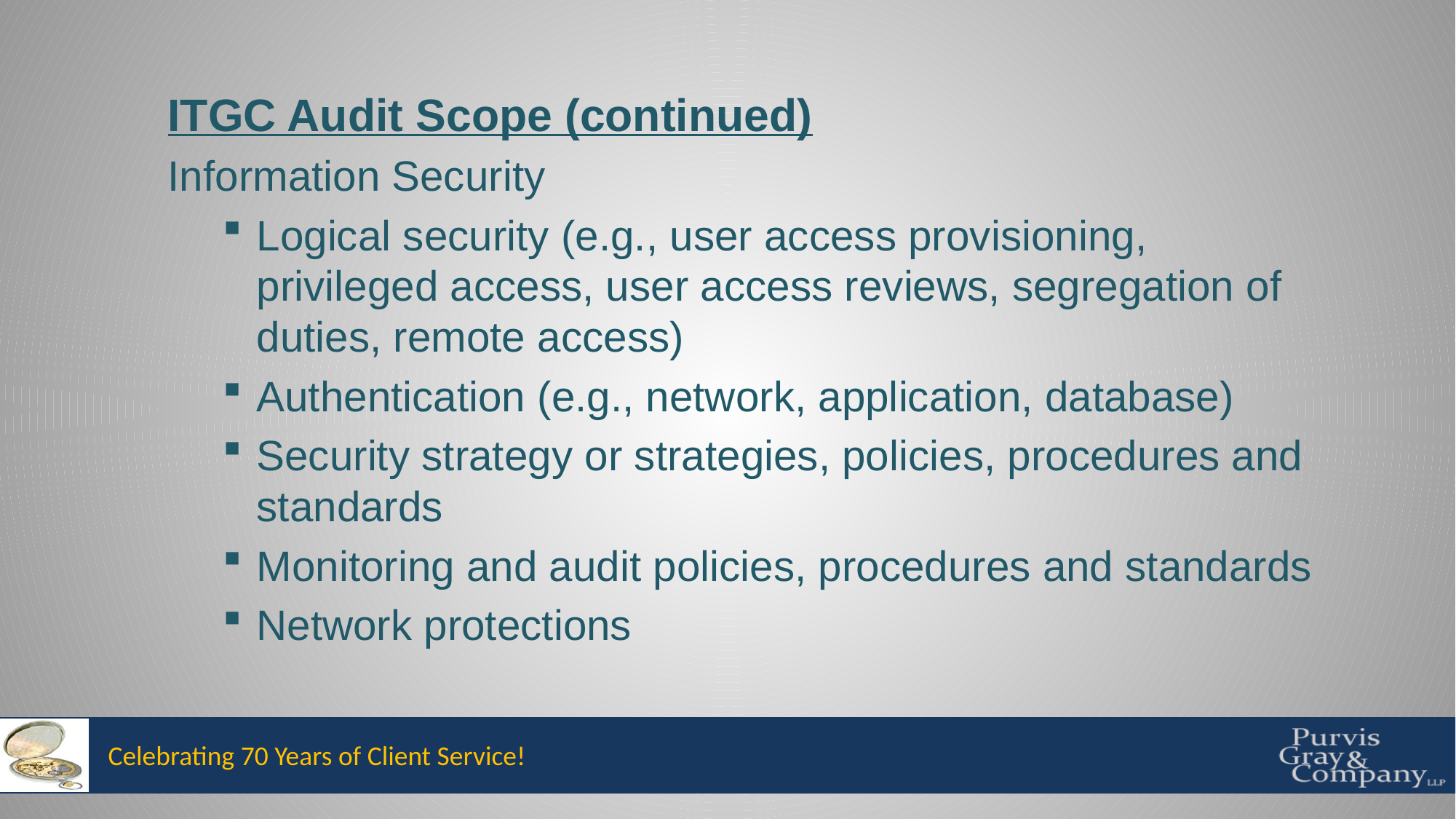

ITGC Audit Scope (continued)
Information Security
Logical security (e.g., user access provisioning, privileged access, user access reviews, segregation of duties, remote access)
Authentication (e.g., network, application, database)
Security strategy or strategies, policies, procedures and standards
Monitoring and audit policies, procedures and standards
Network protections

Celebrating 70 Years of Client Service!